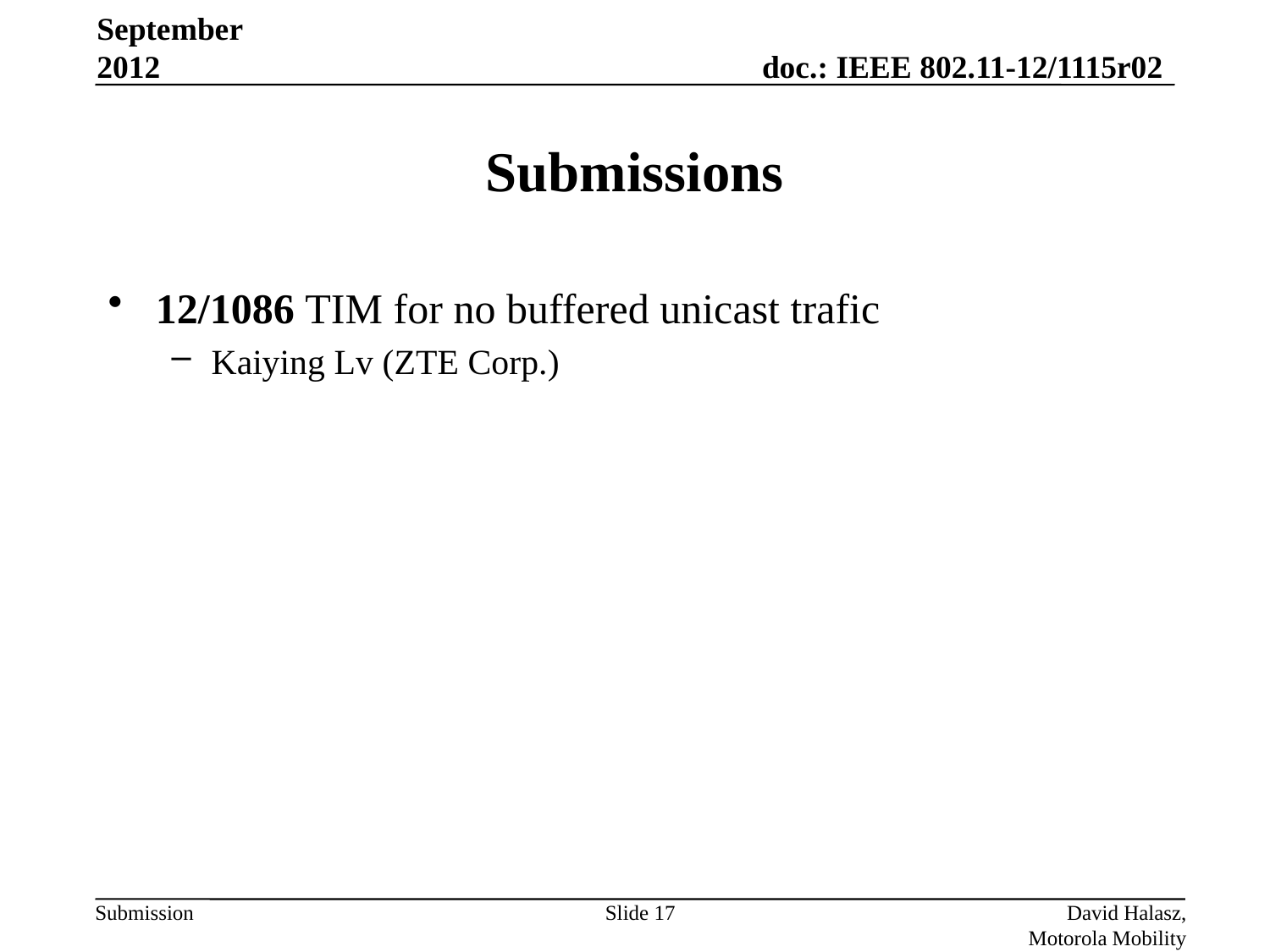

September 2012
# Submissions
12/1086 TIM for no buffered unicast trafic
Kaiying Lv (ZTE Corp.)

Slide 17
David Halasz, Motorola Mobility